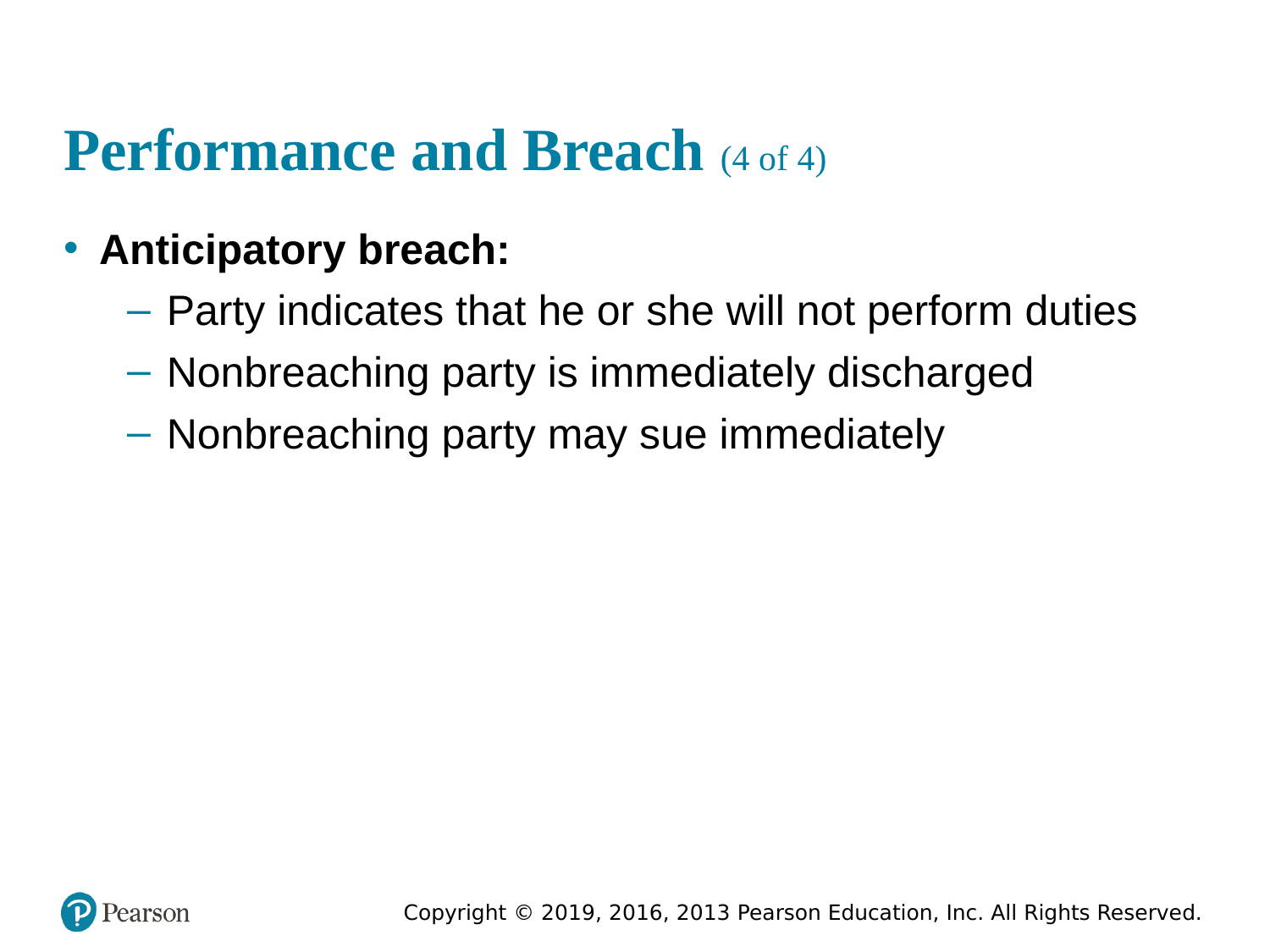

# Performance and Breach (4 of 4)
Anticipatory breach:
Party indicates that he or she will not perform duties
Nonbreaching party is immediately discharged
Nonbreaching party may sue immediately